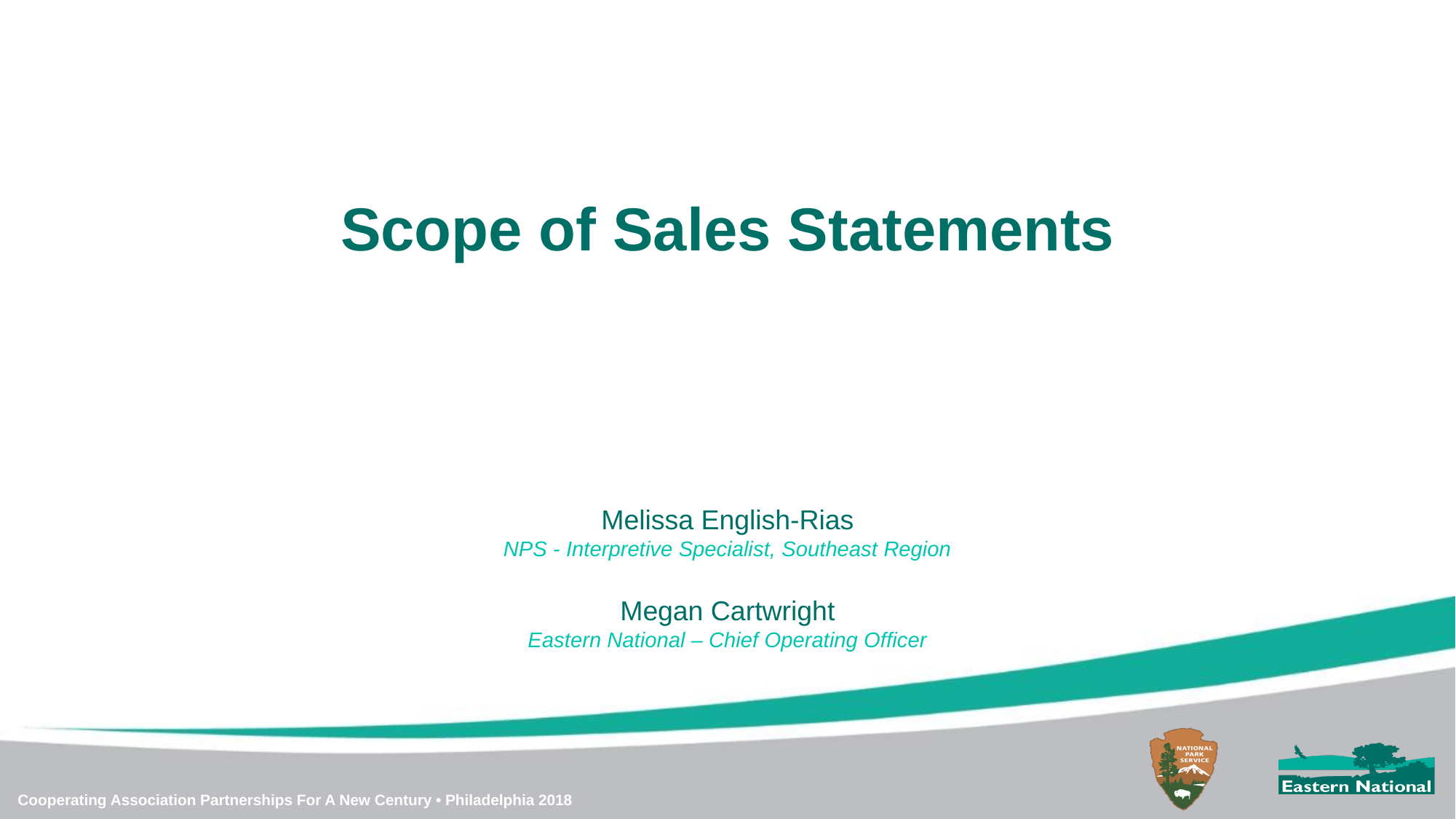

Scope of Sales Statements
Melissa English-Rias
NPS - Interpretive Specialist, Southeast Region

Megan Cartwright
Eastern National – Chief Operating Officer